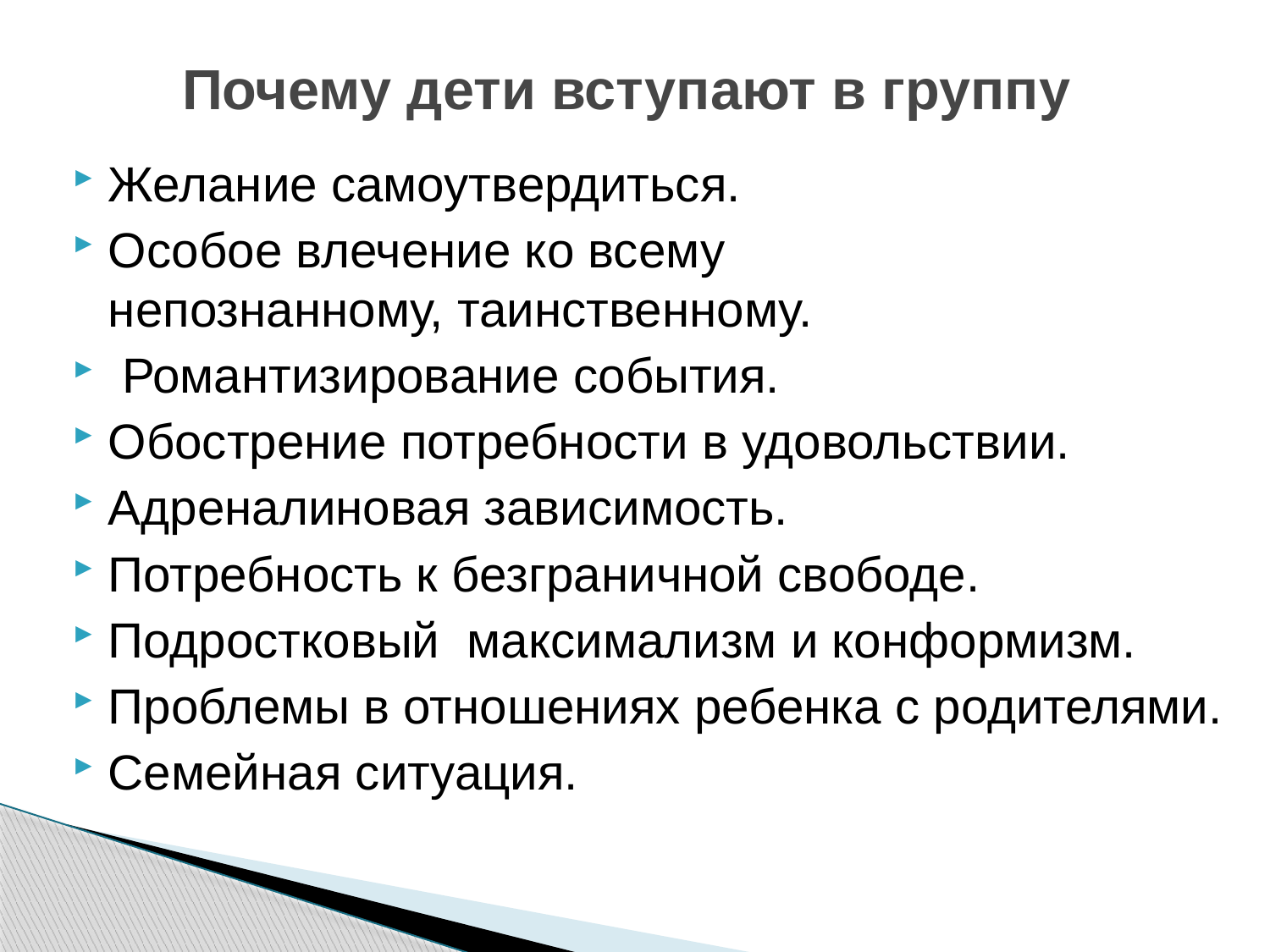

# Почему дети вступают в группу
Желание самоутвердиться.
Особое влечение ко всему непознанному, таинственному.
 Романтизирование события.
Обострение потребности в удовольствии.
Адреналиновая зависимость.
Потребность к безграничной свободе.
Подростковый  максимализм и конформизм.
Проблемы в отношениях ребенка с родителями.
Семейная ситуация.